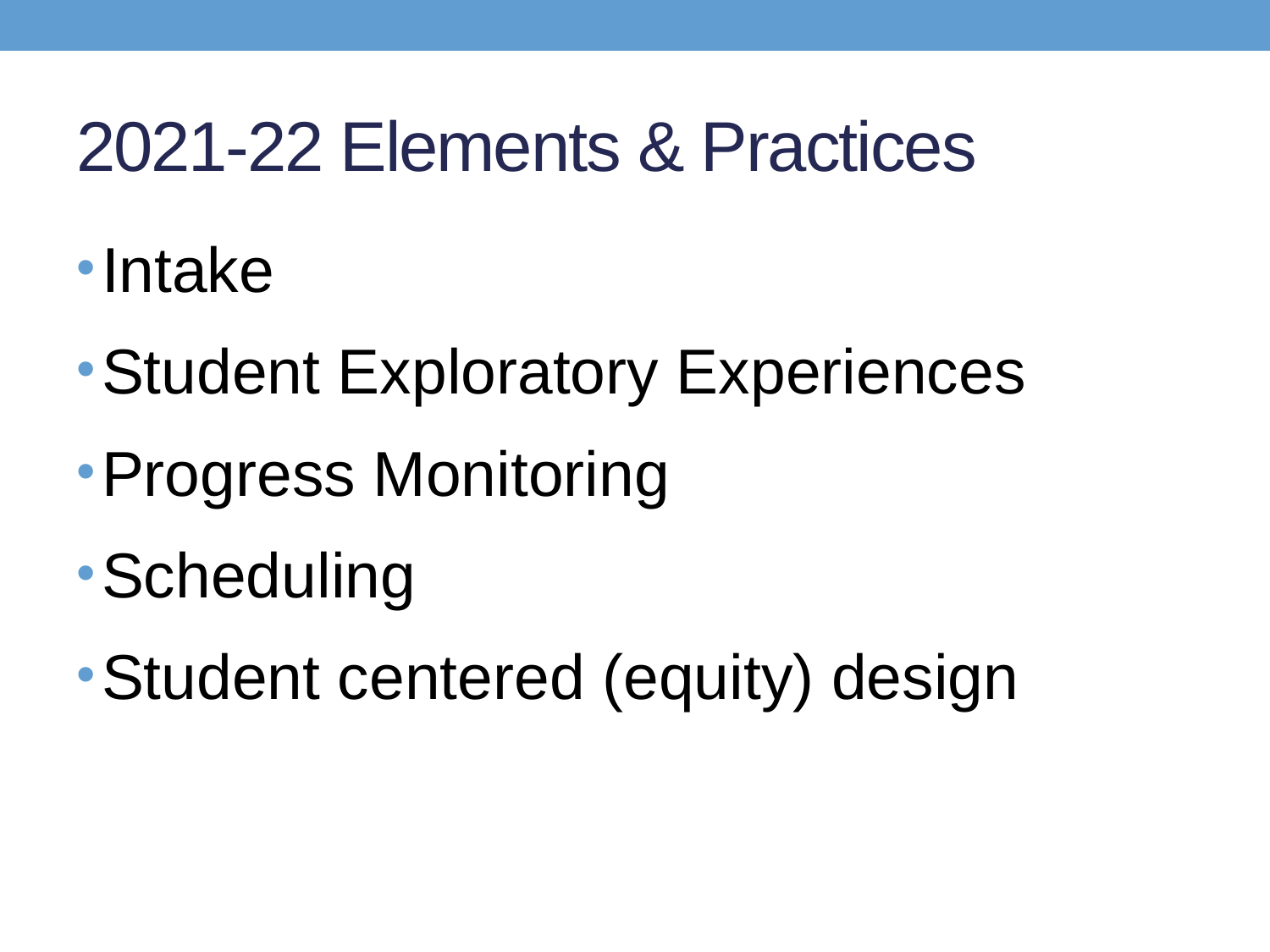

# 2021-22 Elements & Practices
Intake
Student Exploratory Experiences
Progress Monitoring
Scheduling
Student centered (equity) design